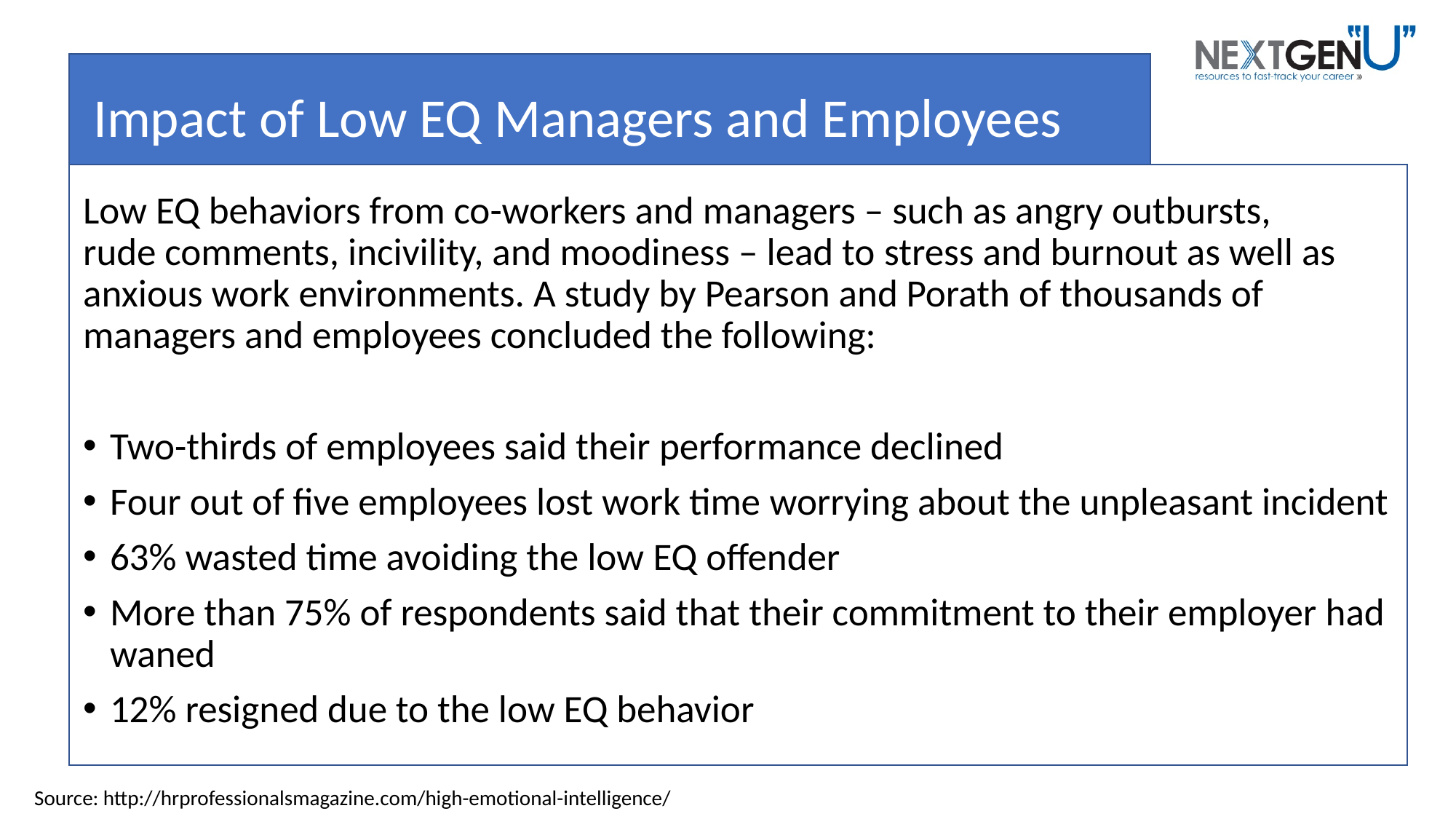

# Impact of Low EQ Managers and Employees

Low EQ behaviors from co-workers and managers – such as angry outbursts, rude comments, incivility, and moodiness – lead to stress and burnout as well as anxious work environments. A study by Pearson and Porath of thousands of managers and employees concluded the following:

Two-thirds of employees said their performance declined
Four out of five employees lost work time worrying about the unpleasant incident
63% wasted time avoiding the low EQ offender
More than 75% of respondents said that their commitment to their employer had waned
12% resigned due to the low EQ behavior

Source: http://hrprofessionalsmagazine.com/high-emotional-intelligence/